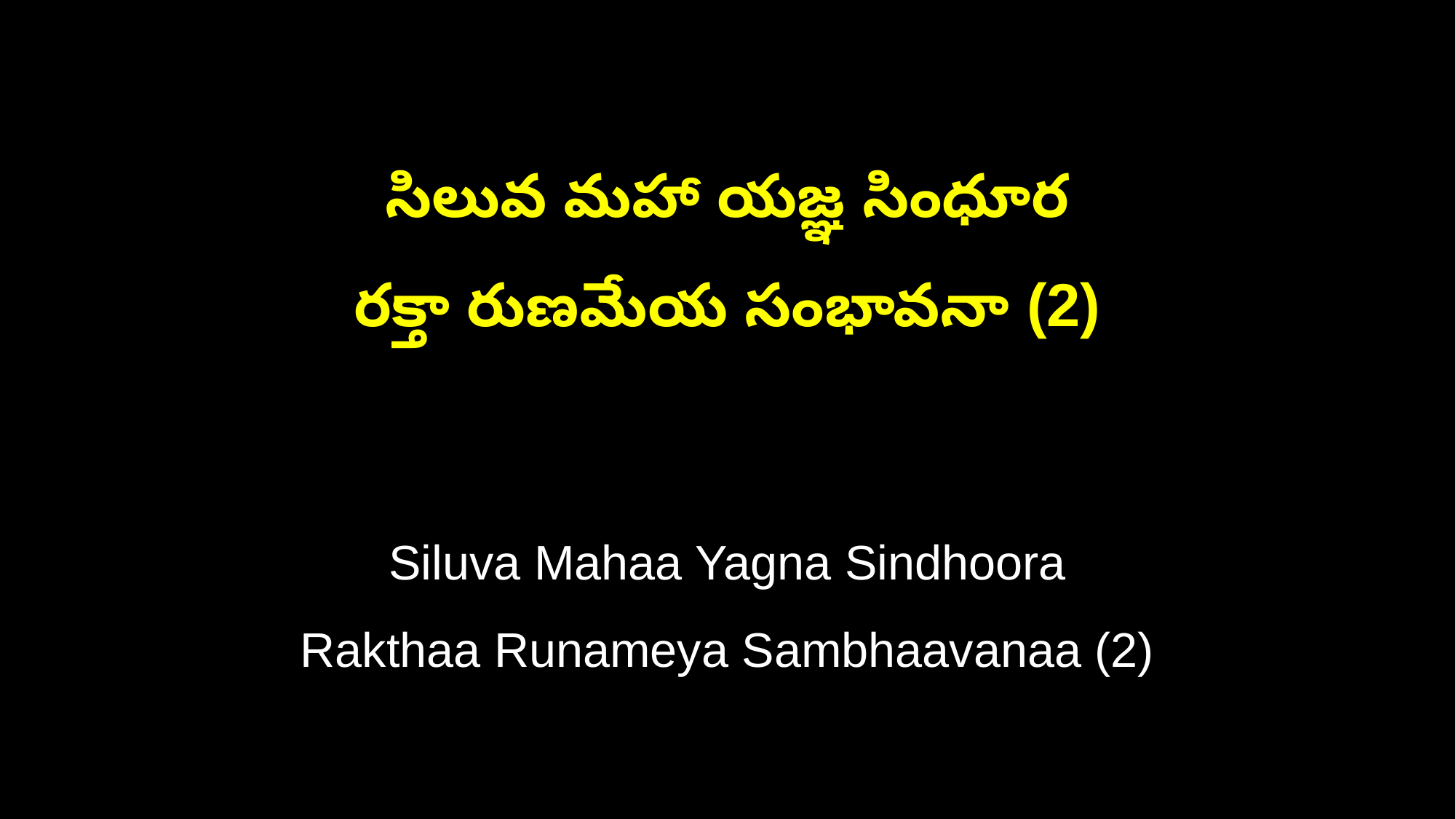

సిలువ మహా యజ్ఞ సింధూర
రక్తా రుణమేయ సంభావనా (2)
Siluva Mahaa Yagna Sindhoora
Rakthaa Runameya Sambhaavanaa (2)